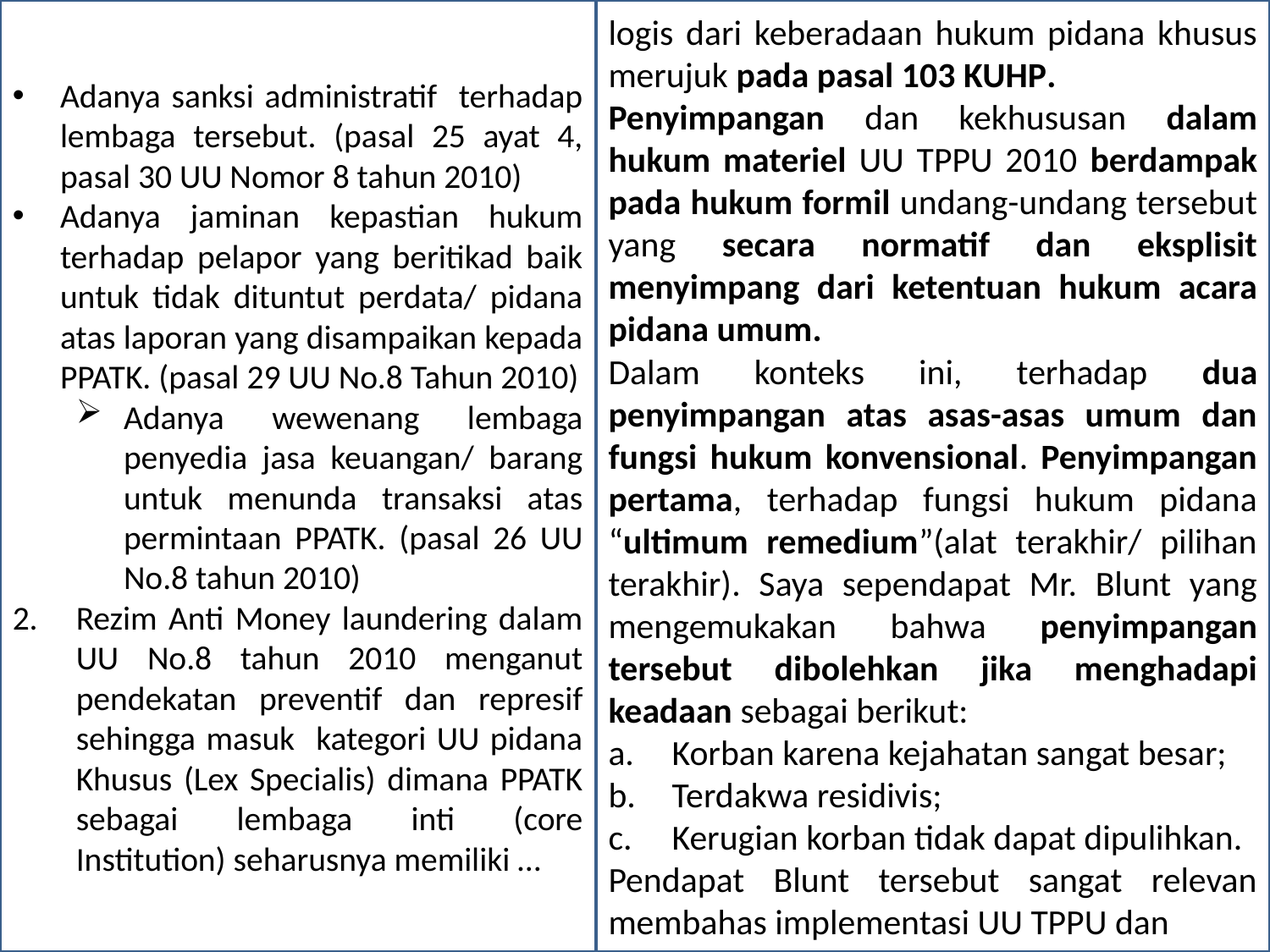

Adanya sanksi administratif  terhadap lembaga tersebut. (pasal 25 ayat 4, pasal 30 UU Nomor 8 tahun 2010)
Adanya jaminan kepastian hukum terhadap pelapor yang beritikad baik untuk tidak dituntut perdata/ pidana atas laporan yang disampaikan kepada PPATK. (pasal 29 UU No.8 Tahun 2010)
Adanya wewenang lembaga penyedia jasa keuangan/ barang untuk menunda transaksi atas permintaan PPATK. (pasal 26 UU No.8 tahun 2010)
Rezim Anti Money laundering dalam UU No.8 tahun 2010 menganut pendekatan preventif dan represif sehingga masuk  kategori UU pidana Khusus (Lex Specialis) dimana PPATK sebagai lembaga inti (core Institution) seharusnya memiliki …
logis dari keberadaan hukum pidana khusus merujuk pada pasal 103 KUHP.
Penyimpangan dan kekhususan dalam hukum materiel UU TPPU 2010 berdampak pada hukum formil undang-undang tersebut yang secara normatif dan eksplisit menyimpang dari ketentuan hukum acara pidana umum.
Dalam konteks ini, terhadap dua penyimpangan atas asas-asas umum dan fungsi hukum konvensional. Penyimpangan pertama, terhadap fungsi hukum pidana “ultimum remedium”(alat terakhir/ pilihan terakhir). Saya sependapat Mr. Blunt yang mengemukakan bahwa penyimpangan tersebut dibolehkan jika menghadapi keadaan sebagai berikut:
Korban karena kejahatan sangat besar;
Terdakwa residivis;
Kerugian korban tidak dapat dipulihkan.
Pendapat Blunt tersebut sangat relevan membahas implementasi UU TPPU dan
3